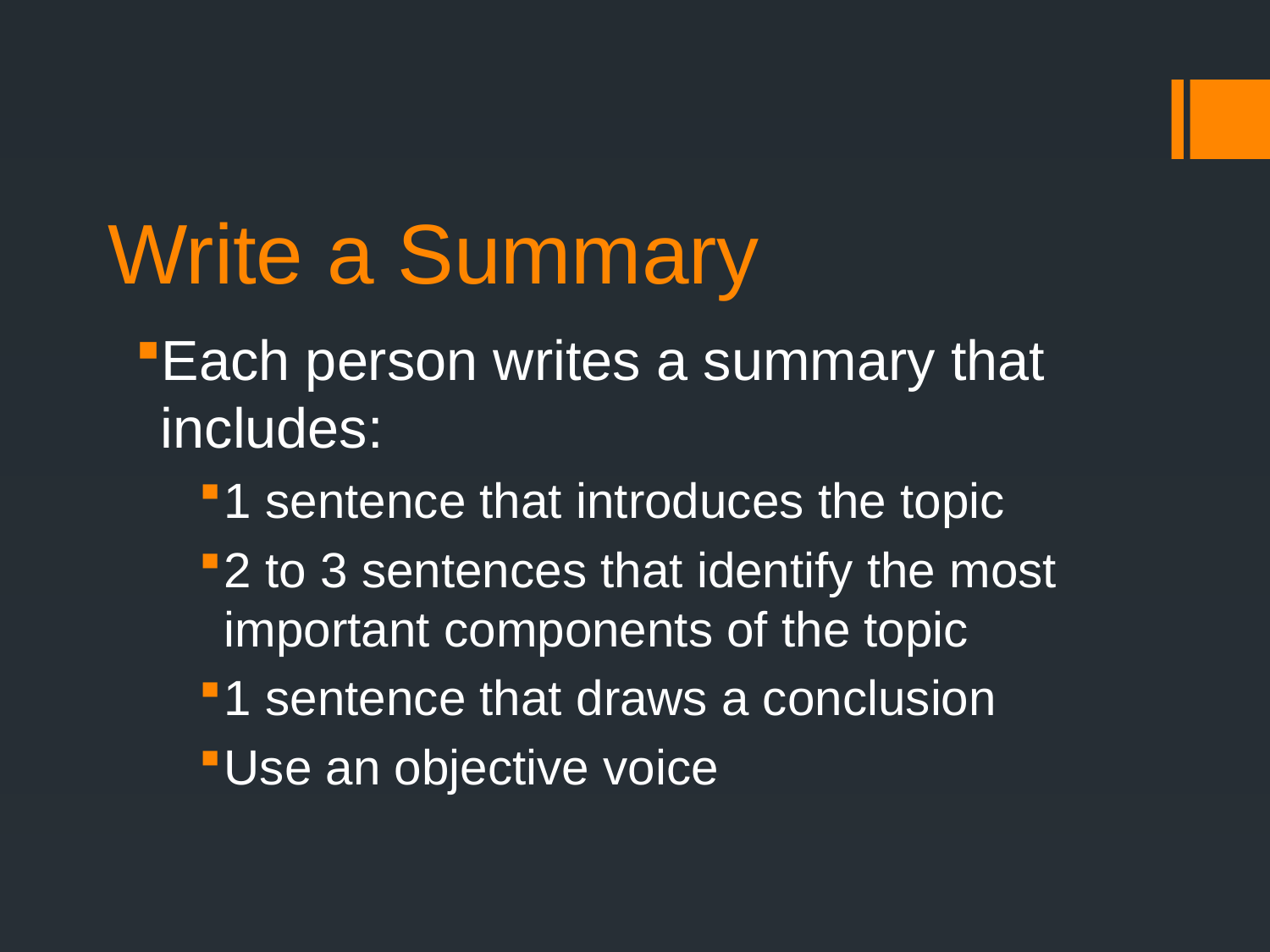

# Write a Summary
Each person writes a summary that includes:
1 sentence that introduces the topic
2 to 3 sentences that identify the most important components of the topic
1 sentence that draws a conclusion
Use an objective voice